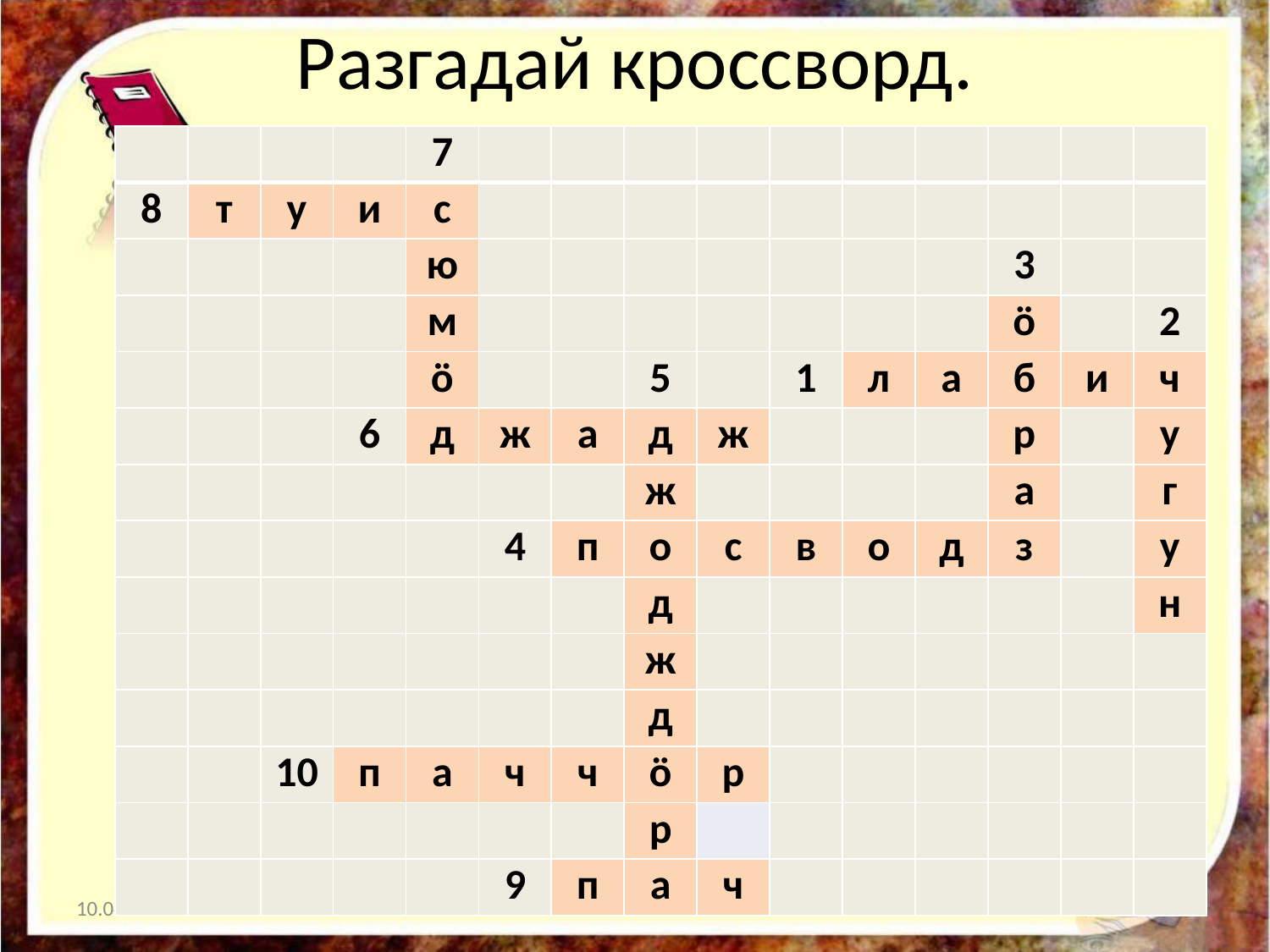

# Разгадай кроссворд.
Разгадай кроссворд.
|  |  |  |  | 7 |  |  |  |  |  |  |  |  |  |  |
| --- | --- | --- | --- | --- | --- | --- | --- | --- | --- | --- | --- | --- | --- | --- |
| 8 | т | у | и | с |  |  |  |  |  |  |  |  |  |  |
|  |  |  |  | ю |  |  |  |  |  |  |  | 3 |  |  |
|  |  |  |  | м |  |  |  |  |  |  |  | ӧ |  | 2 |
|  |  |  |  | ӧ |  |  | 5 |  | 1 | л | а | б | и | ч |
|  |  |  | 6 | д | ж | а | д | ж |  |  |  | р |  | у |
|  |  |  |  |  |  |  | ж |  |  |  |  | а |  | г |
|  |  |  |  |  | 4 | п | о | с | в | о | д | з |  | у |
|  |  |  |  |  |  |  | д |  |  |  |  |  |  | н |
|  |  |  |  |  |  |  | ж |  |  |  |  |  |  |  |
|  |  |  |  |  |  |  | д |  |  |  |  |  |  |  |
|  |  | 10 | п | а | ч | ч | ӧ | р |  |  |  |  |  |  |
|  |  |  |  |  |  |  | р |  |  |  |  |  |  |  |
|  |  |  |  |  | 9 | п | а | ч |  |  |  |  |  |  |
10.04.2024
28